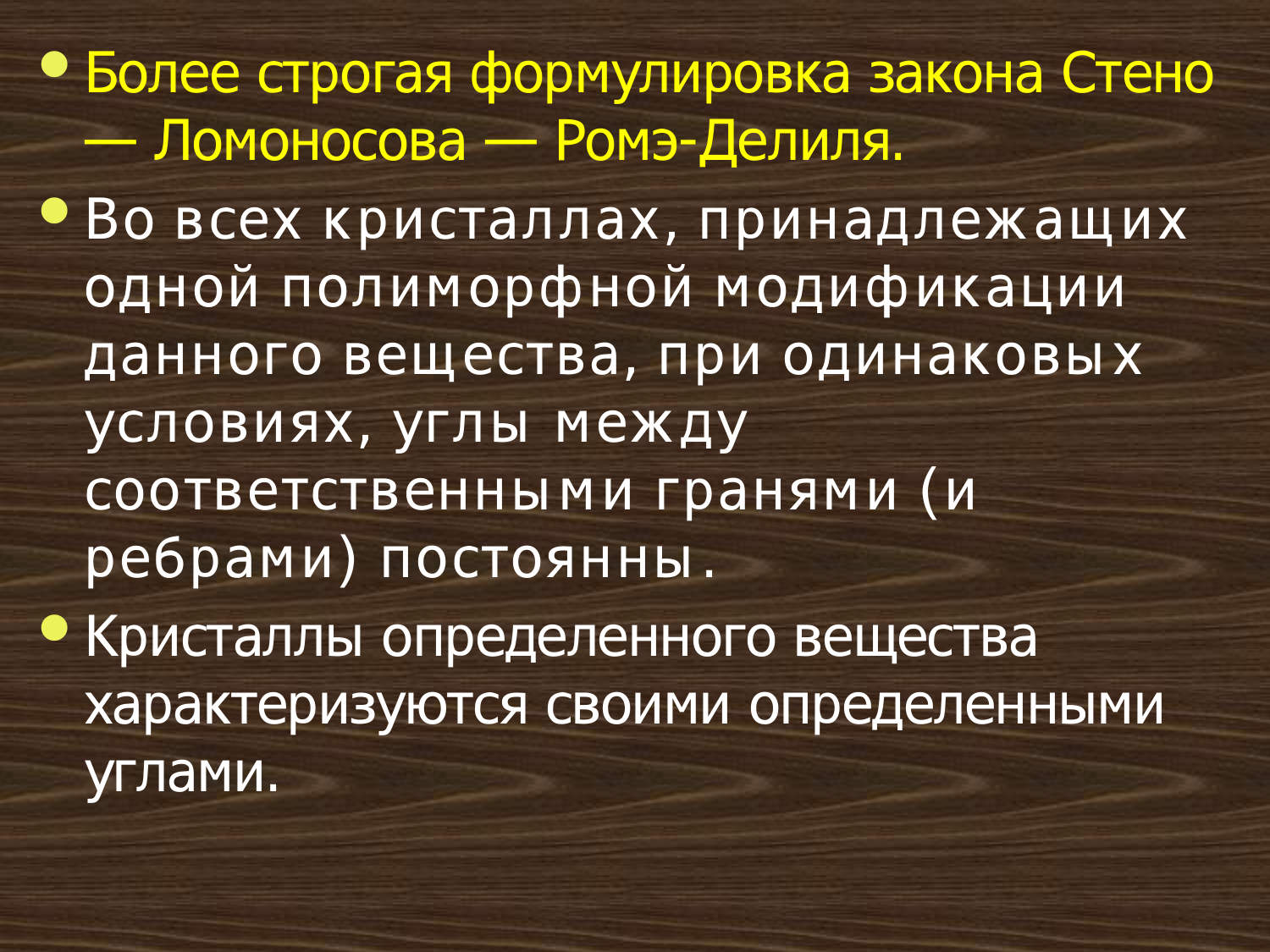

Более строгая формулировка закона Стено — Ломоносова — Ромэ-Делиля.
Во всех кристаллах, принадлежащих одной полиморфной модификации данного вещества, при одинаковых условиях, углы между соответственными гранями (и ребрами) постоянны.
Кристаллы определенного вещества характеризуются своими определенными углами.